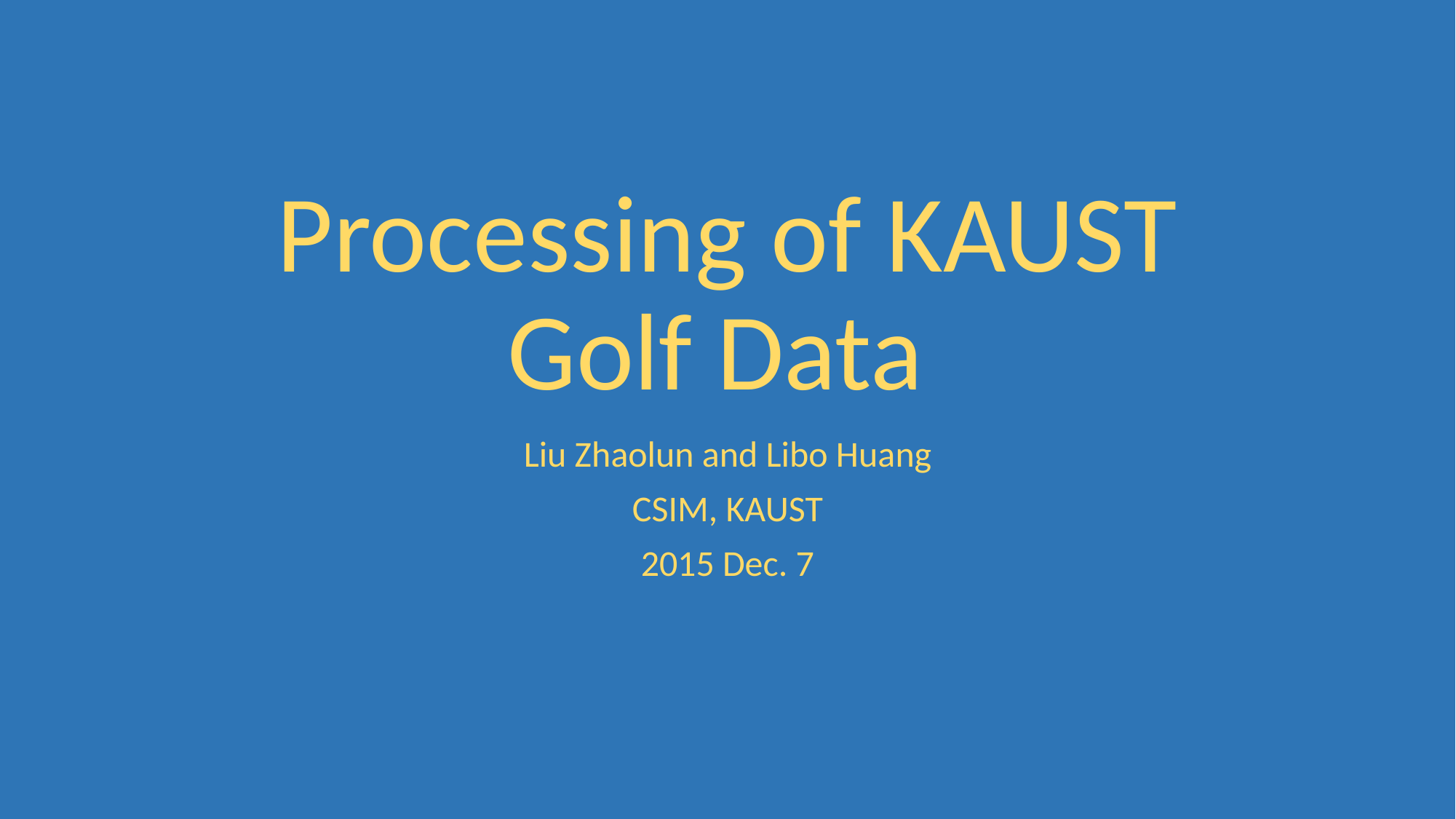

# Processing of KAUST Golf Data
Liu Zhaolun and Libo Huang
CSIM, KAUST
2015 Dec. 7